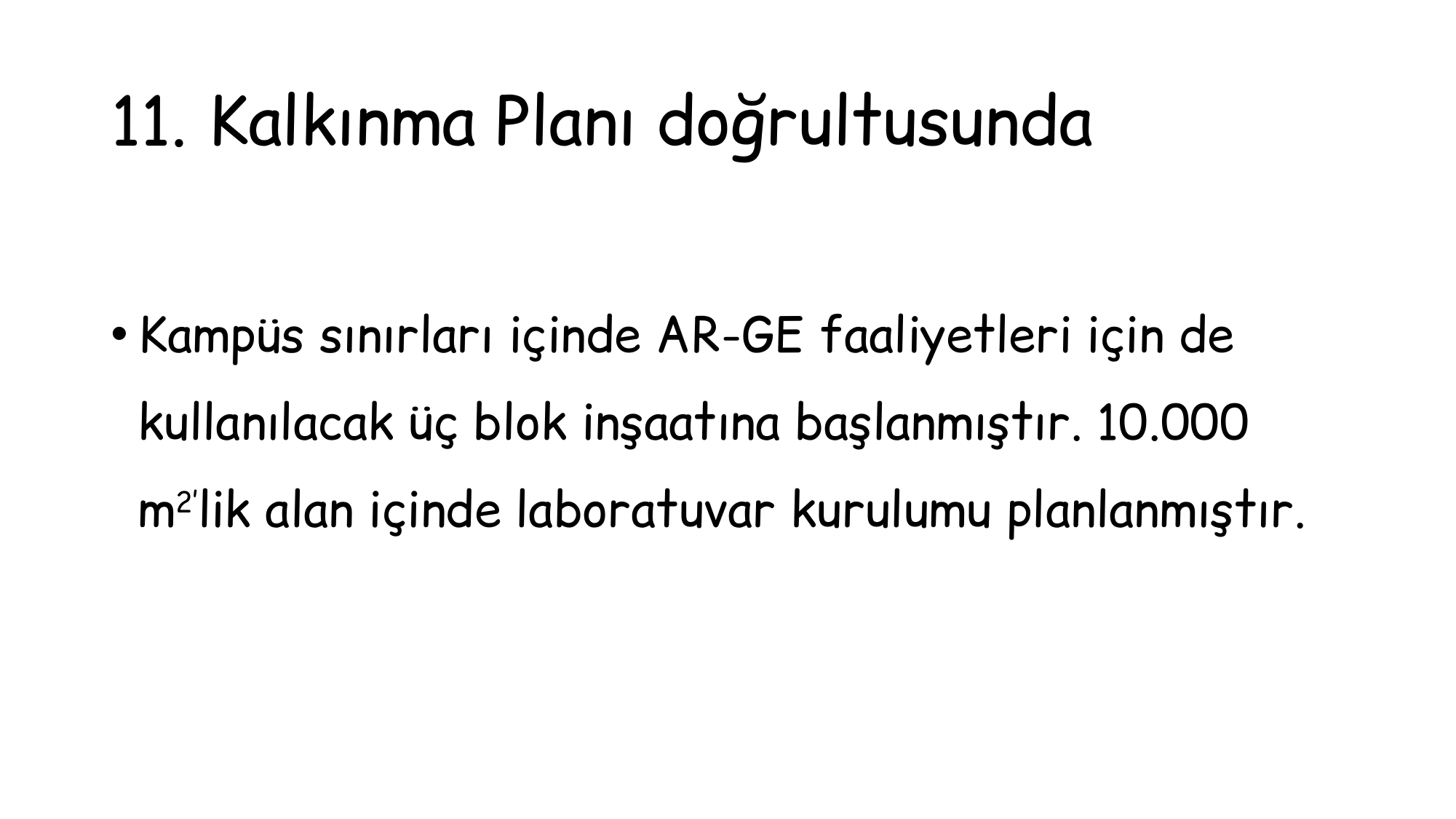

# 11. Kalkınma Planı doğrultusunda

Kampüs sınırları içinde AR-GE faaliyetleri için de kullanılacak üç blok inşaatına başlanmıştır. 10.000 m2’lik alan içinde laboratuvar kurulumu planlanmıştır.